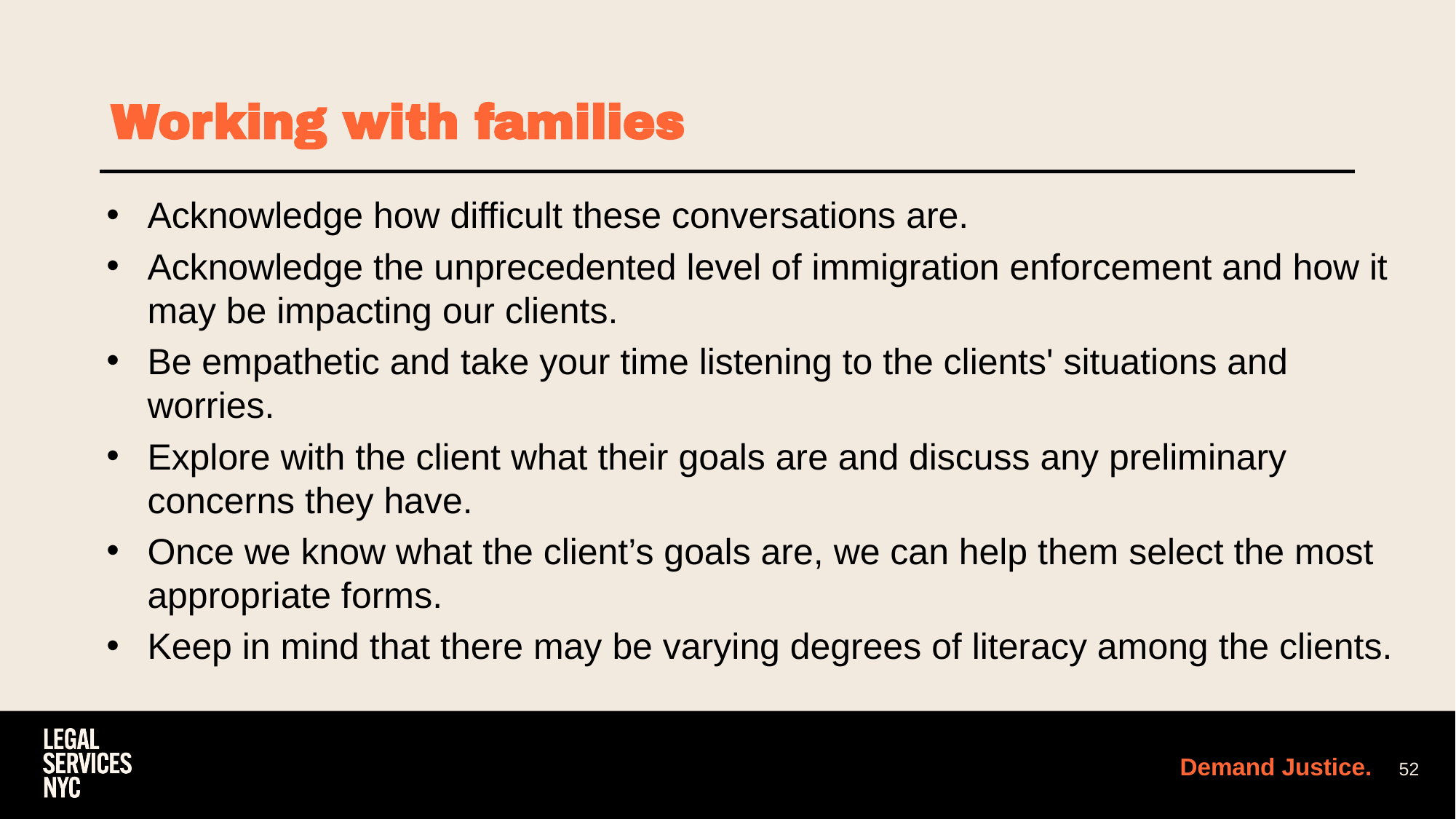

# Working with families

Acknowledge how difficult these conversations are.
Acknowledge the unprecedented level of immigration enforcement and how it may be impacting our clients.
Be empathetic and take your time listening to the clients' situations and worries.
Explore with the client what their goals are and discuss any preliminary concerns they have.
Once we know what the client’s goals are, we can help them select the most appropriate forms.
Keep in mind that there may be varying degrees of literacy among the clients.